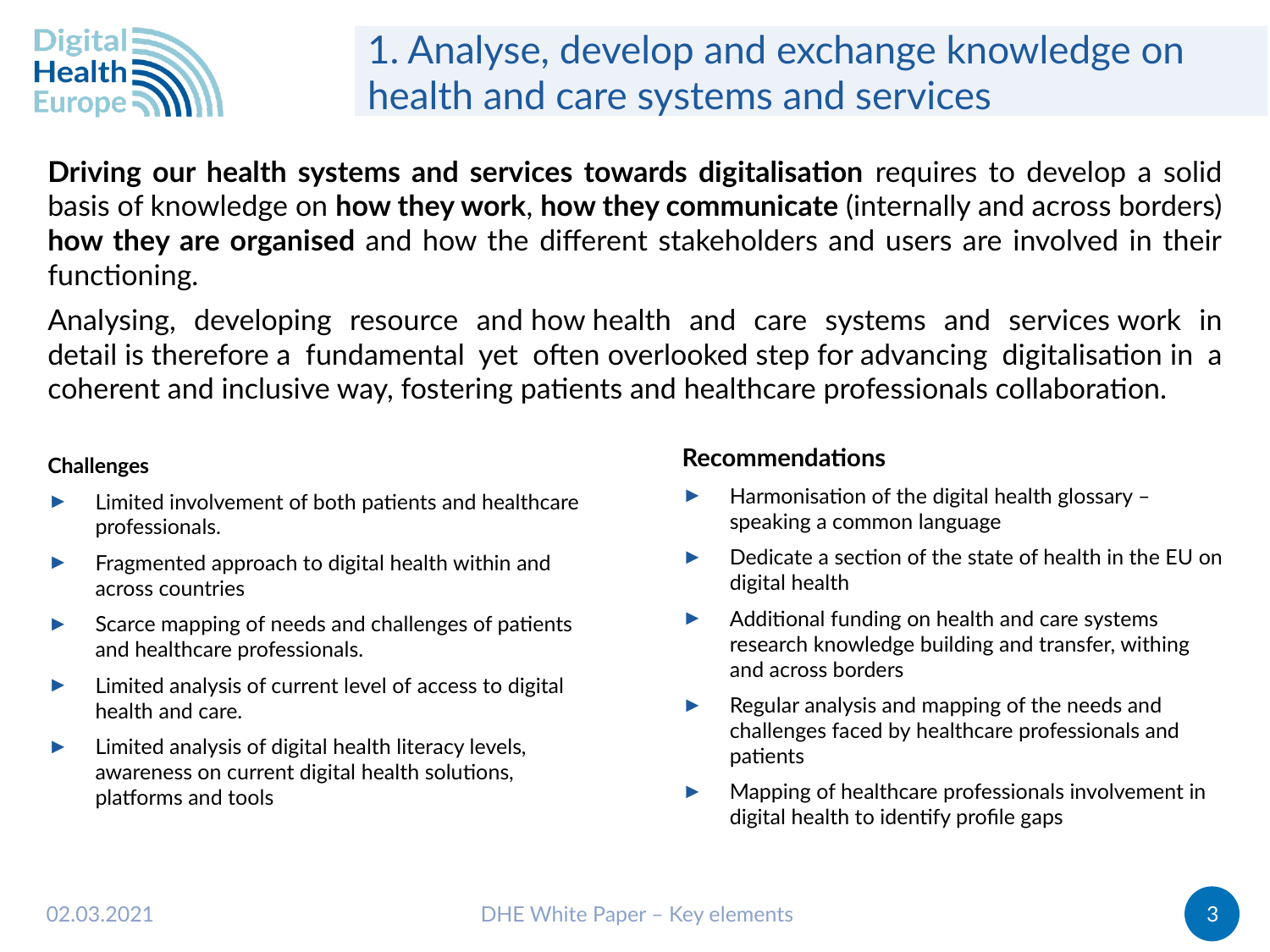

# 1. Analyse, develop and exchange knowledge on health and care systems and services
Driving our health systems and services towards digitalisation requires to develop a solid basis of knowledge on how they work, how they communicate (internally and across borders) how they are organised and how the different stakeholders and users are involved in their functioning.
Analysing, developing resource and how health and care systems and services work in detail is therefore a fundamental yet often overlooked step for advancing digitalisation in a coherent and inclusive way, fostering patients and healthcare professionals collaboration.
Recommendations
Harmonisation of the digital health glossary – speaking a common language
Dedicate a section of the state of health in the EU on digital health
Additional funding on health and care systems research knowledge building and transfer, withing and across borders
Regular analysis and mapping of the needs and challenges faced by healthcare professionals and patients
Mapping of healthcare professionals involvement in digital health to identify profile gaps
Challenges
Limited involvement of both patients and healthcare professionals.
Fragmented approach to digital health within and across countries
Scarce mapping of needs and challenges of patients and healthcare professionals.
Limited analysis of current level of access to digital health and care.
Limited analysis of digital health literacy levels, awareness on current digital health solutions, platforms and tools
02.03.2021
DHE White Paper – Key elements
3